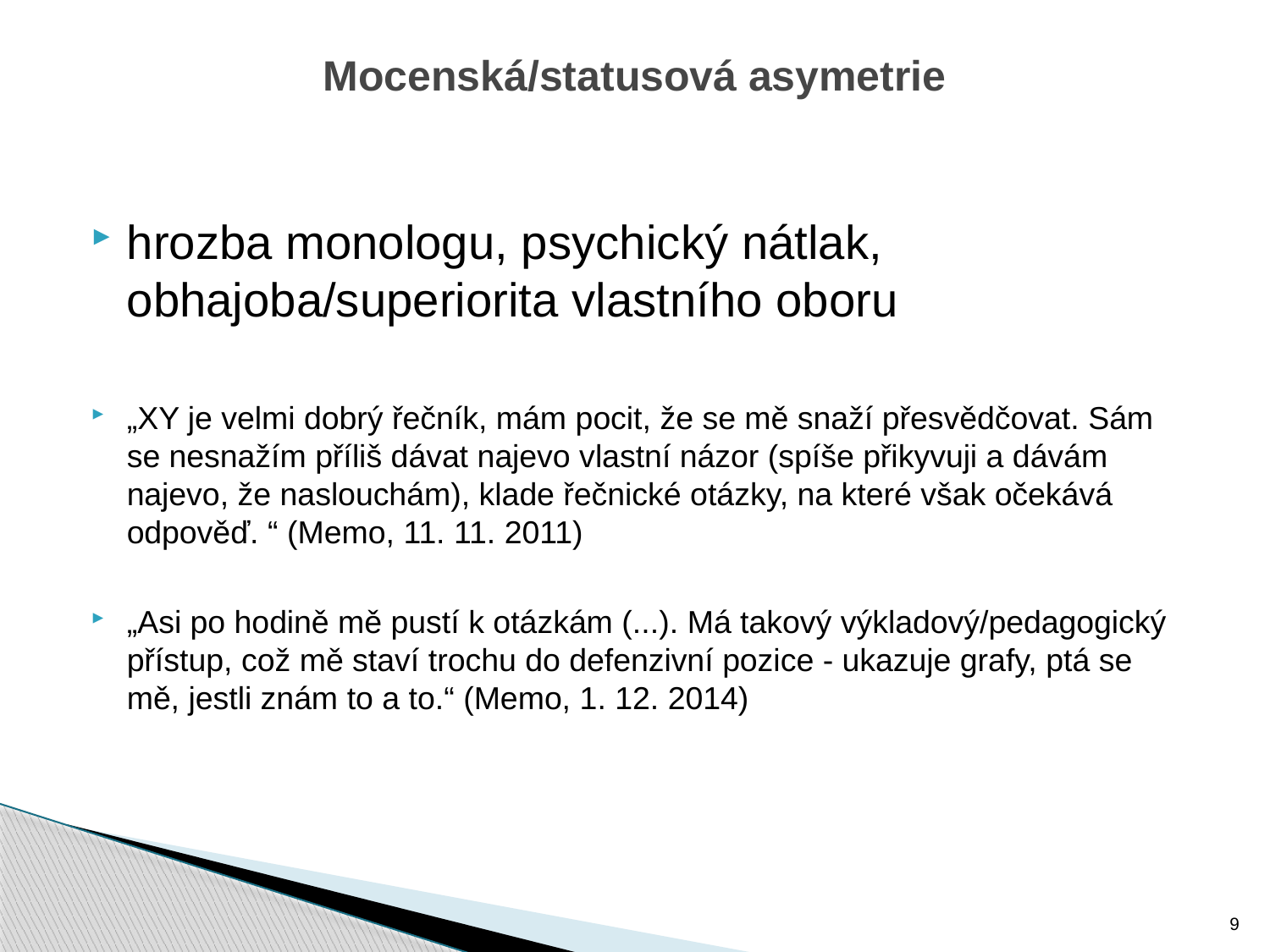

# Mocenská/statusová asymetrie
hrozba monologu, psychický nátlak, obhajoba/superiorita vlastního oboru

„XY je velmi dobrý řečník, mám pocit, že se mě snaží přesvědčovat. Sám se nesnažím příliš dávat najevo vlastní názor (spíše přikyvuji a dávám najevo, že naslouchám), klade řečnické otázky, na které však očekává odpověď. “ (Memo, 11. 11. 2011)

„Asi po hodině mě pustí k otázkám (...). Má takový výkladový/pedagogický přístup, což mě staví trochu do defenzivní pozice - ukazuje grafy, ptá se mě, jestli znám to a to.“ (Memo, 1. 12. 2014)

9